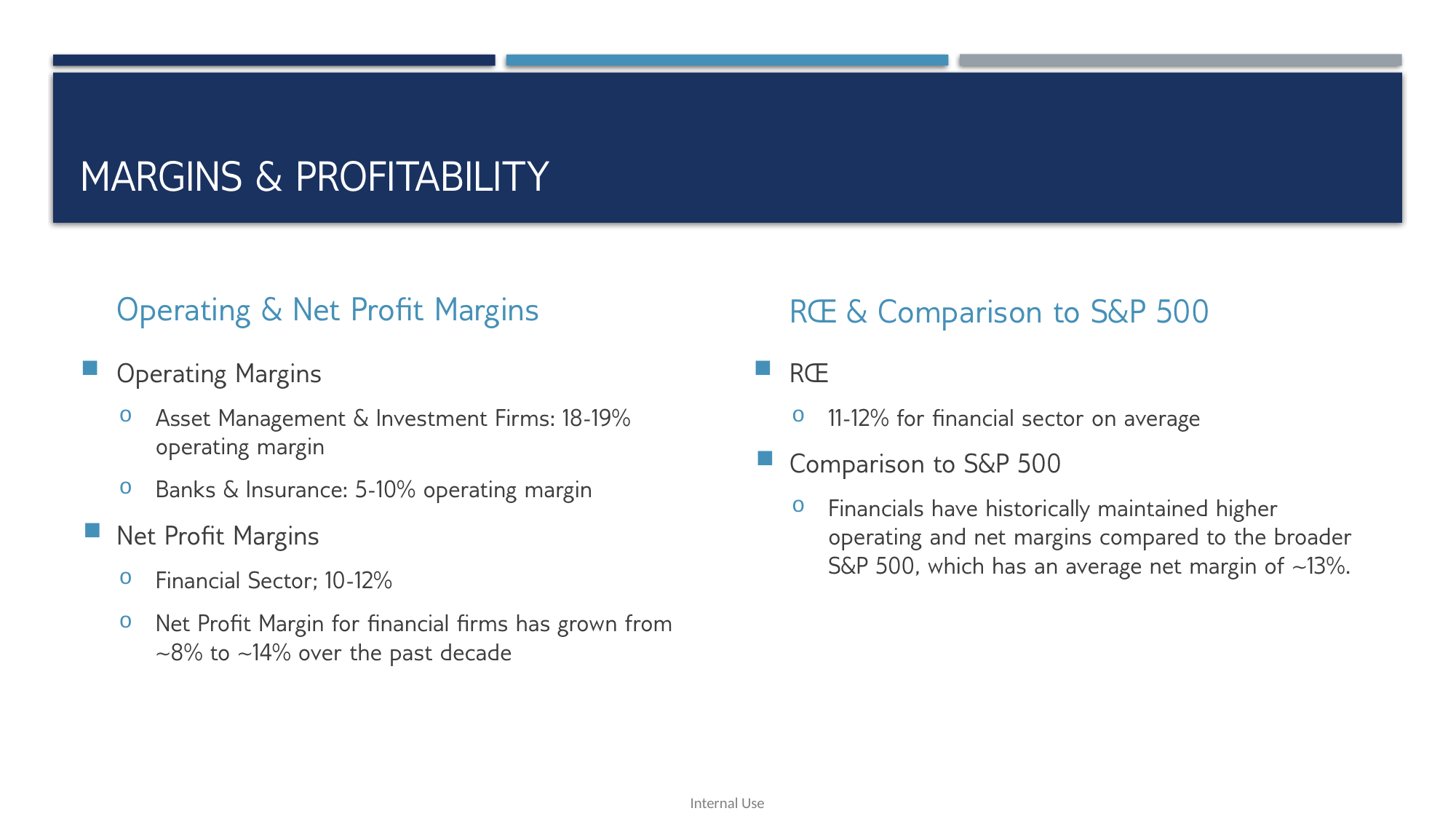

# Margins & Profitability
Operating & Net Profit Margins
ROE & Comparison to S&P 500
Operating Margins
Asset Management & Investment Firms: 18-19% operating margin
Banks & Insurance: 5-10% operating margin
Net Profit Margins
Financial Sector; 10-12%
Net Profit Margin for financial firms has grown from ~8% to ~14% over the past decade
ROE
11-12% for financial sector on average
Comparison to S&P 500
Financials have historically maintained higher operating and net margins compared to the broader S&P 500, which has an average net margin of ~13%.